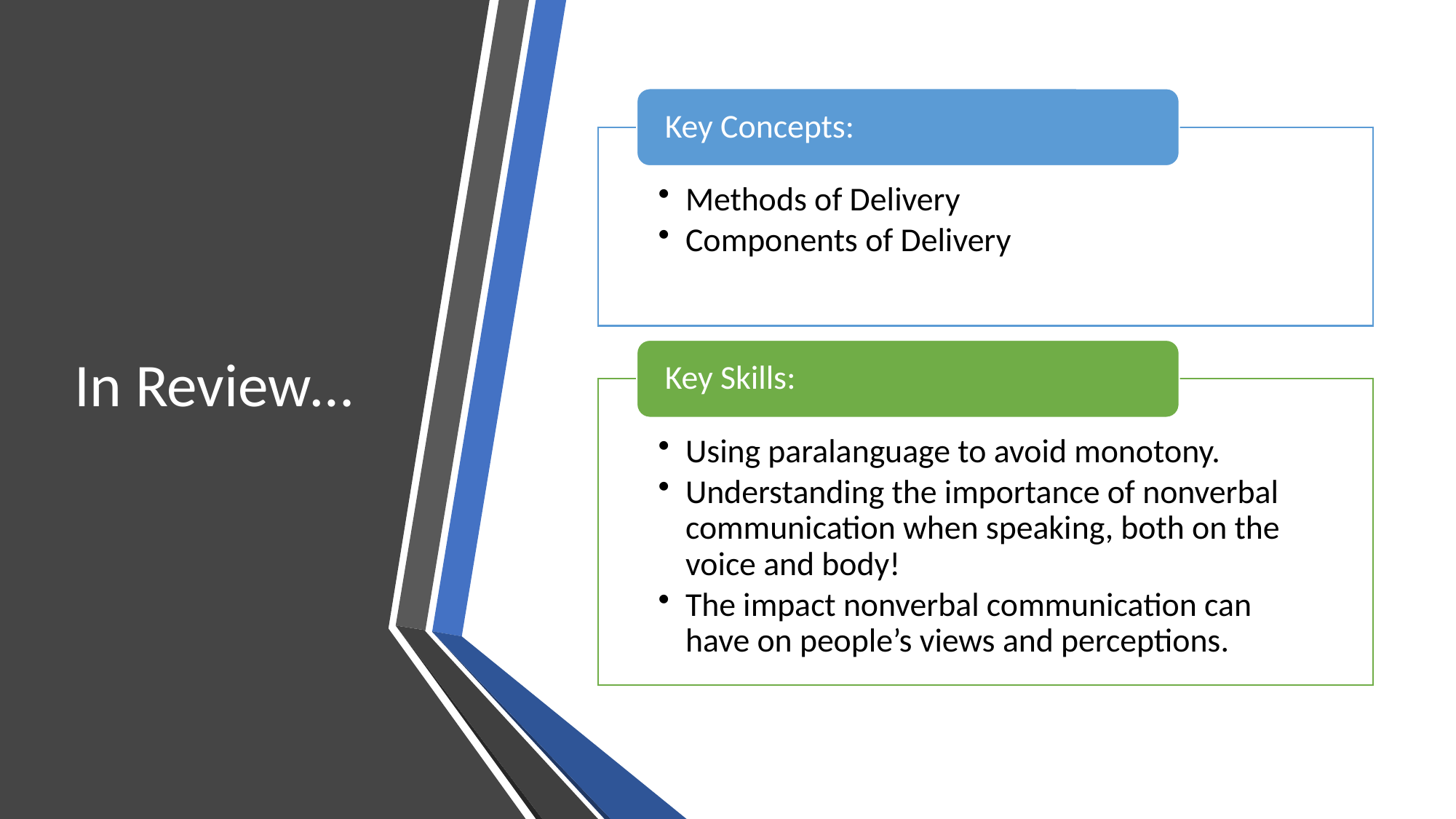

# In Review…
Methods of Delivery
Components of Delivery

Key Concepts:
Using paralanguage to avoid monotony.
Understanding the importance of nonverbal communication when speaking, both on the voice and body!
The impact nonverbal communication can have on people’s views and perceptions.
Key Skills: